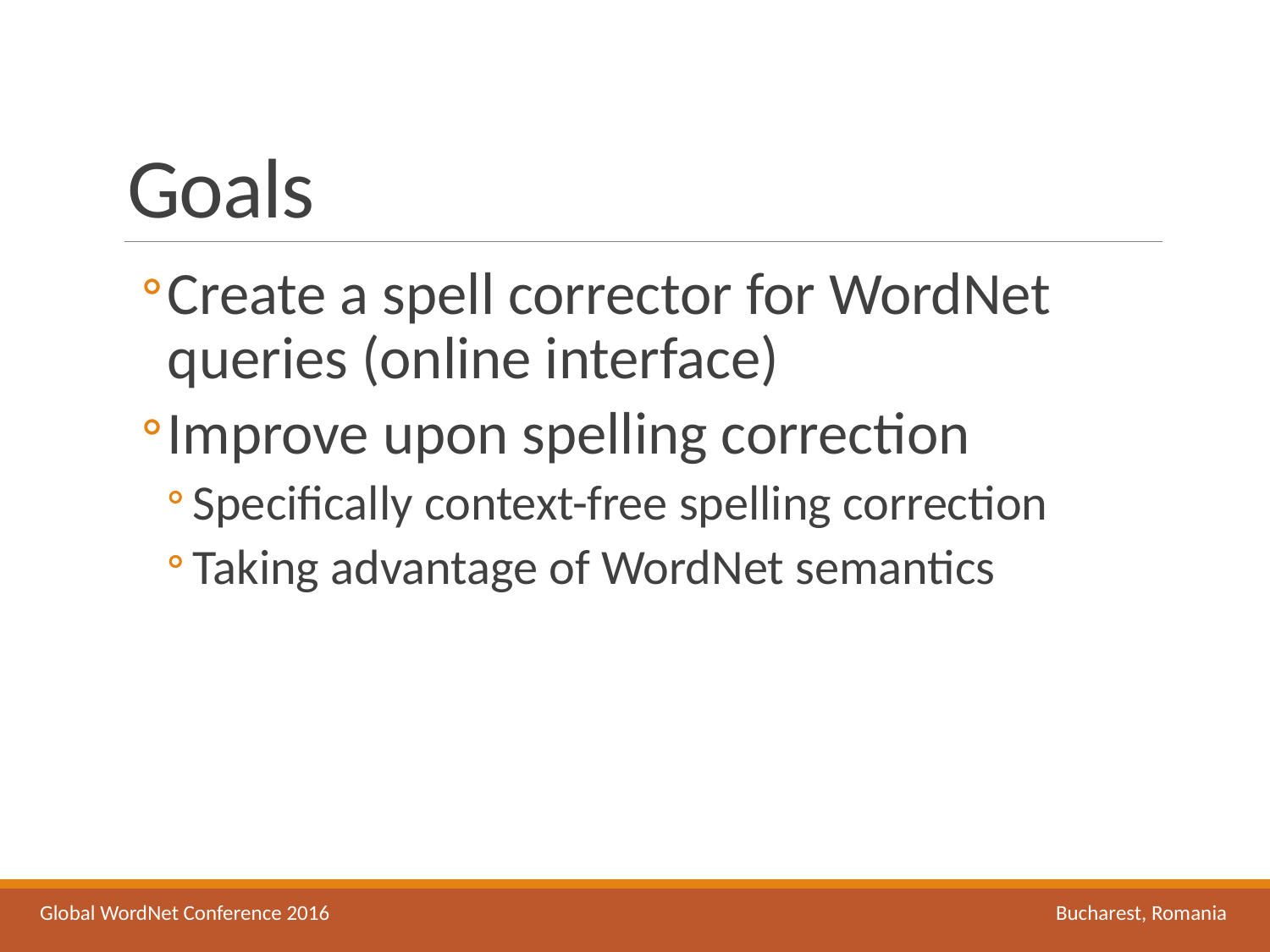

# Goals
Create a spell corrector for WordNet queries (online interface)
Improve upon spelling correction
Specifically context-free spelling correction
Taking advantage of WordNet semantics
Global WordNet Conference 2016						Bucharest, Romania